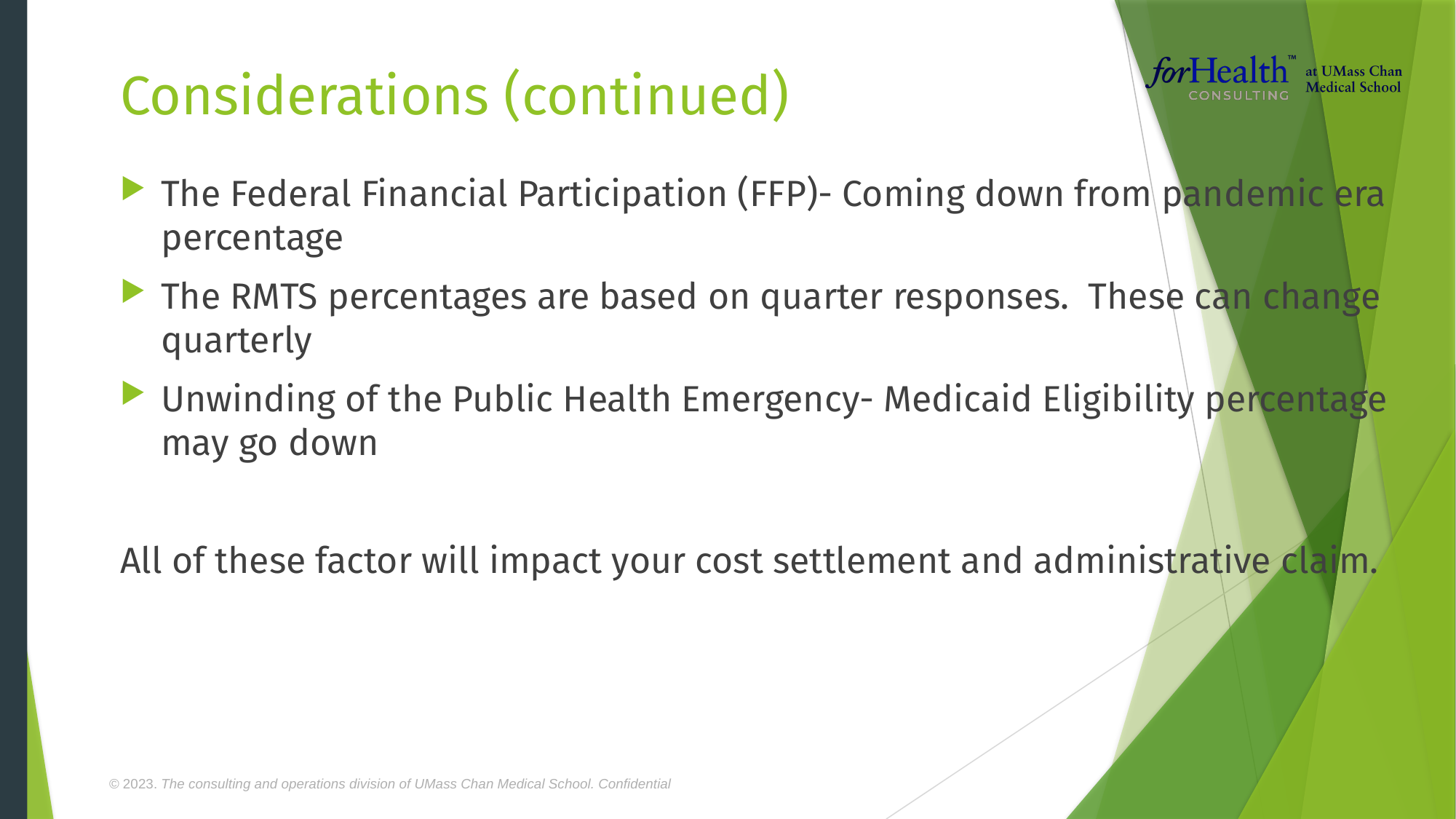

# Considerations (continued)
The Federal Financial Participation (FFP)- Coming down from pandemic era percentage
The RMTS percentages are based on quarter responses.  These can change quarterly
Unwinding of the Public Health Emergency- Medicaid Eligibility percentage may go down

All of these factor will impact your cost settlement and administrative claim.